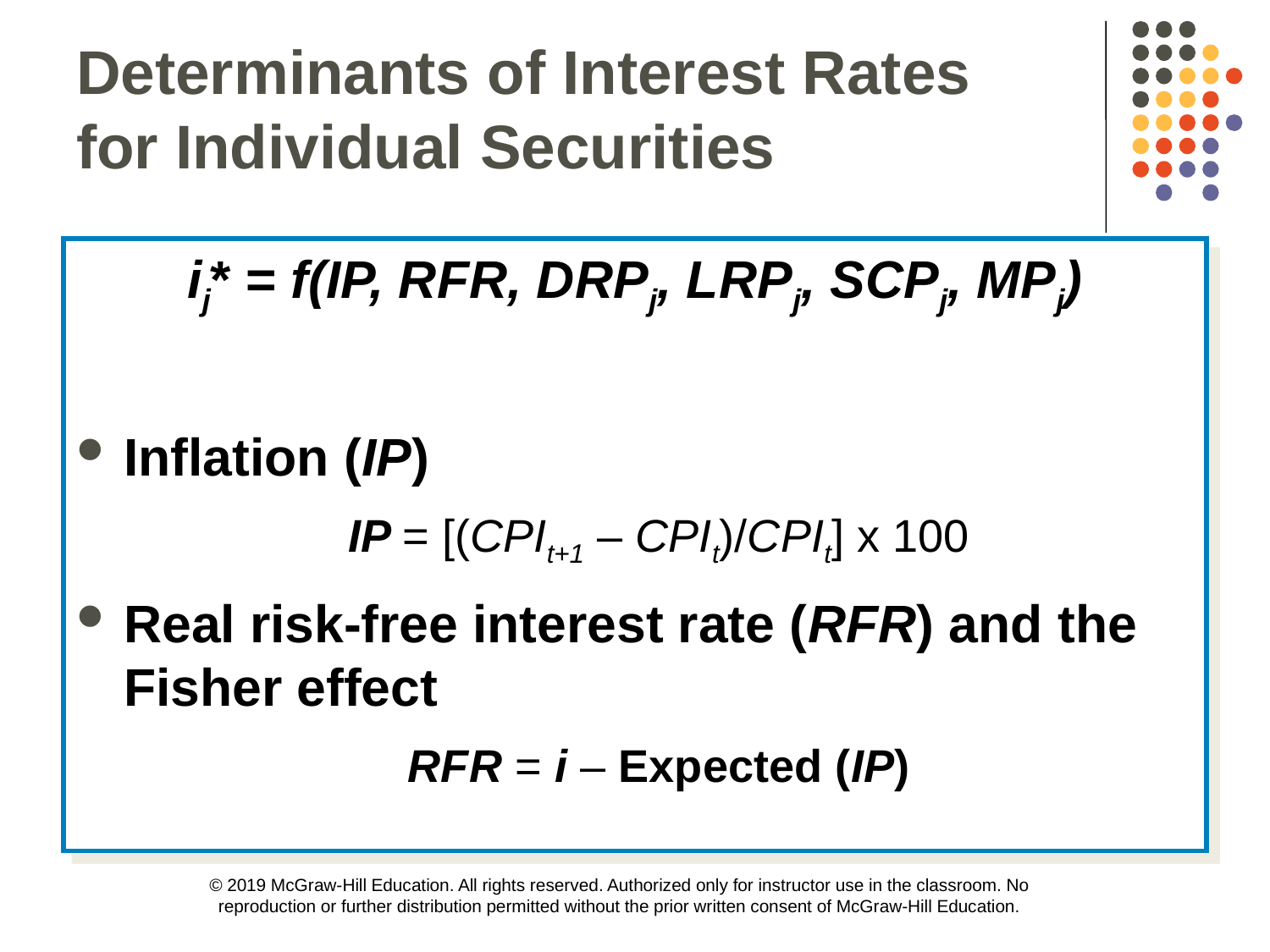

Determinants of Interest Rates
for Individual Securities
ij* = f(IP, RFR, DRPj, LRPj, SCPj, MPj)

Inflation (IP)
IP = [(CPIt+1 – CPIt)/CPIt] x 100
Real risk-free interest rate (RFR) and the Fisher effect
RFR = i – Expected (IP)
© 2019 McGraw-Hill Education. All rights reserved. Authorized only for instructor use in the classroom. No reproduction or further distribution permitted without the prior written consent of McGraw-Hill Education.